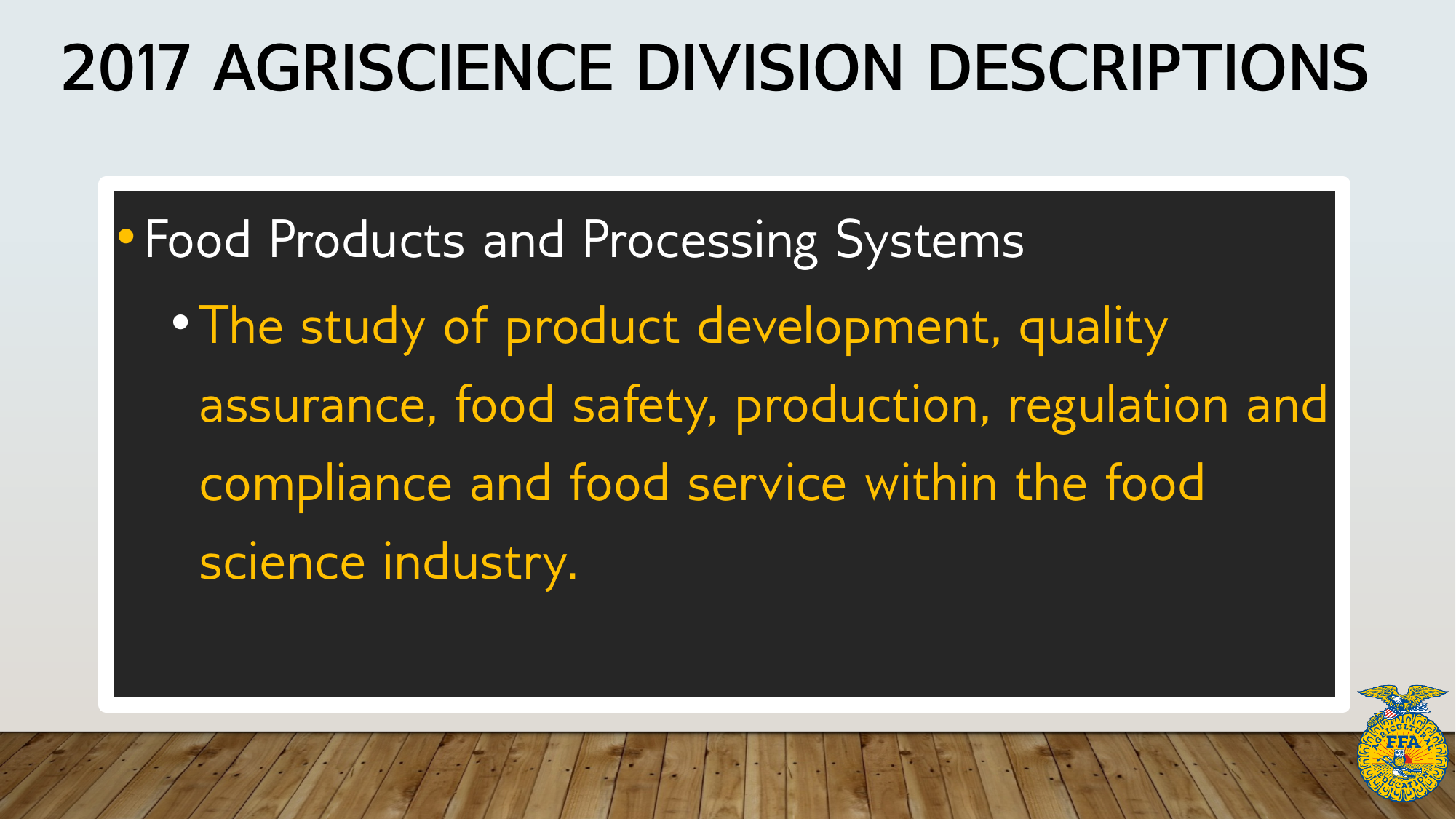

# 2017 Agriscience division descriptions
Food Products and Processing Systems
The study of product development, quality assurance, food safety, production, regulation and compliance and food service within the food science industry.